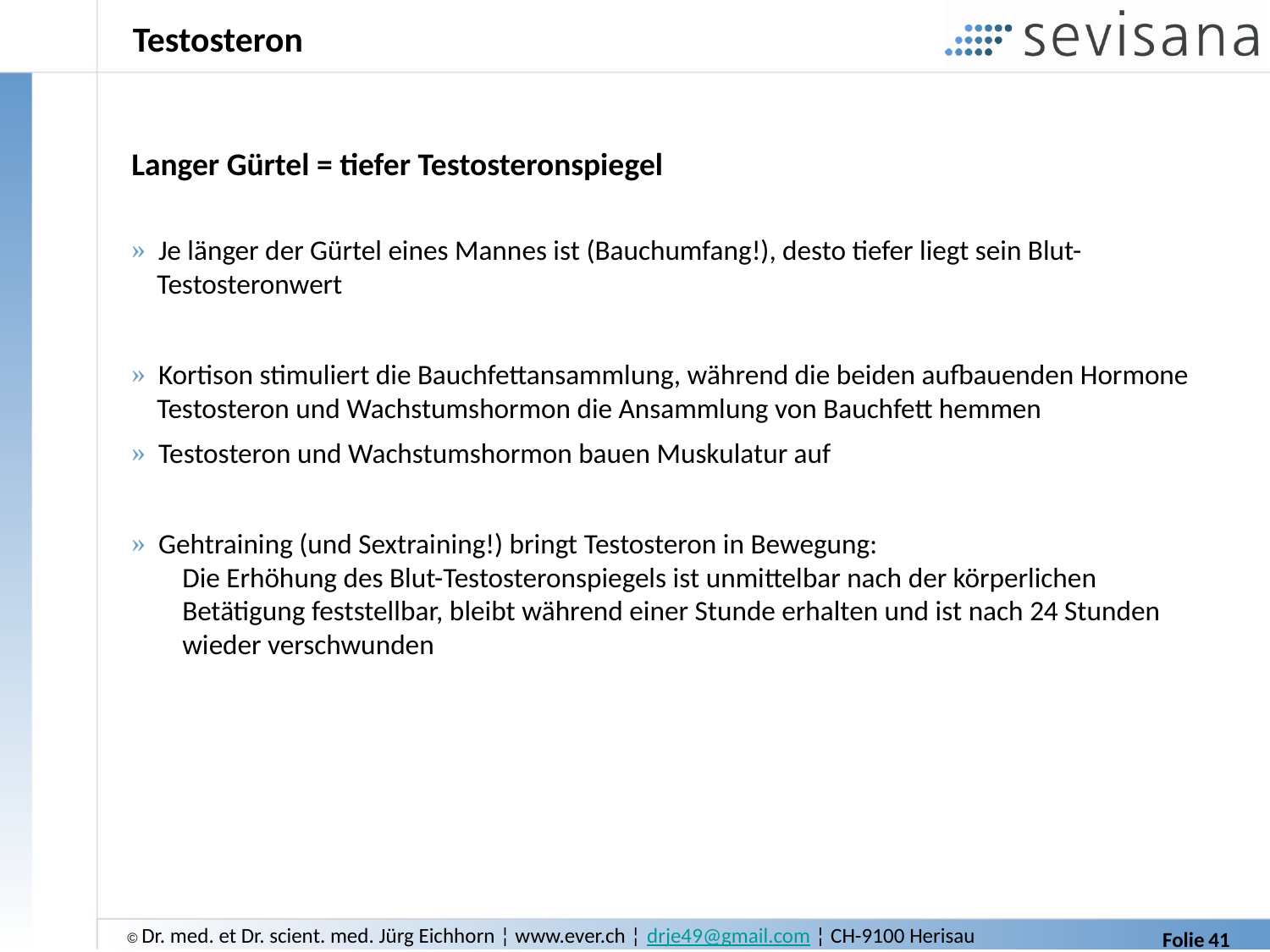

# Testosteron
Langer Gürtel = tiefer Testosteronspiegel
  Je länger der Gürtel eines Mannes ist (Bauchumfang!), desto tiefer liegt sein Blut-
    Testosteronwert

  Kortison stimuliert die Bauchfettansammlung, während die beiden aufbauenden Hormone
    Testosteron und Wachstumshormon die Ansammlung von Bauchfett hemmen
  Testosteron und Wachstumshormon bauen Muskulatur auf

  Gehtraining (und Sextraining!) bringt Testosteron in Bewegung:
        Die Erhöhung des Blut-Testosteronspiegels ist unmittelbar nach der körperlichen
        Betätigung feststellbar, bleibt während einer Stunde erhalten und ist nach 24 Stunden
        wieder verschwunden